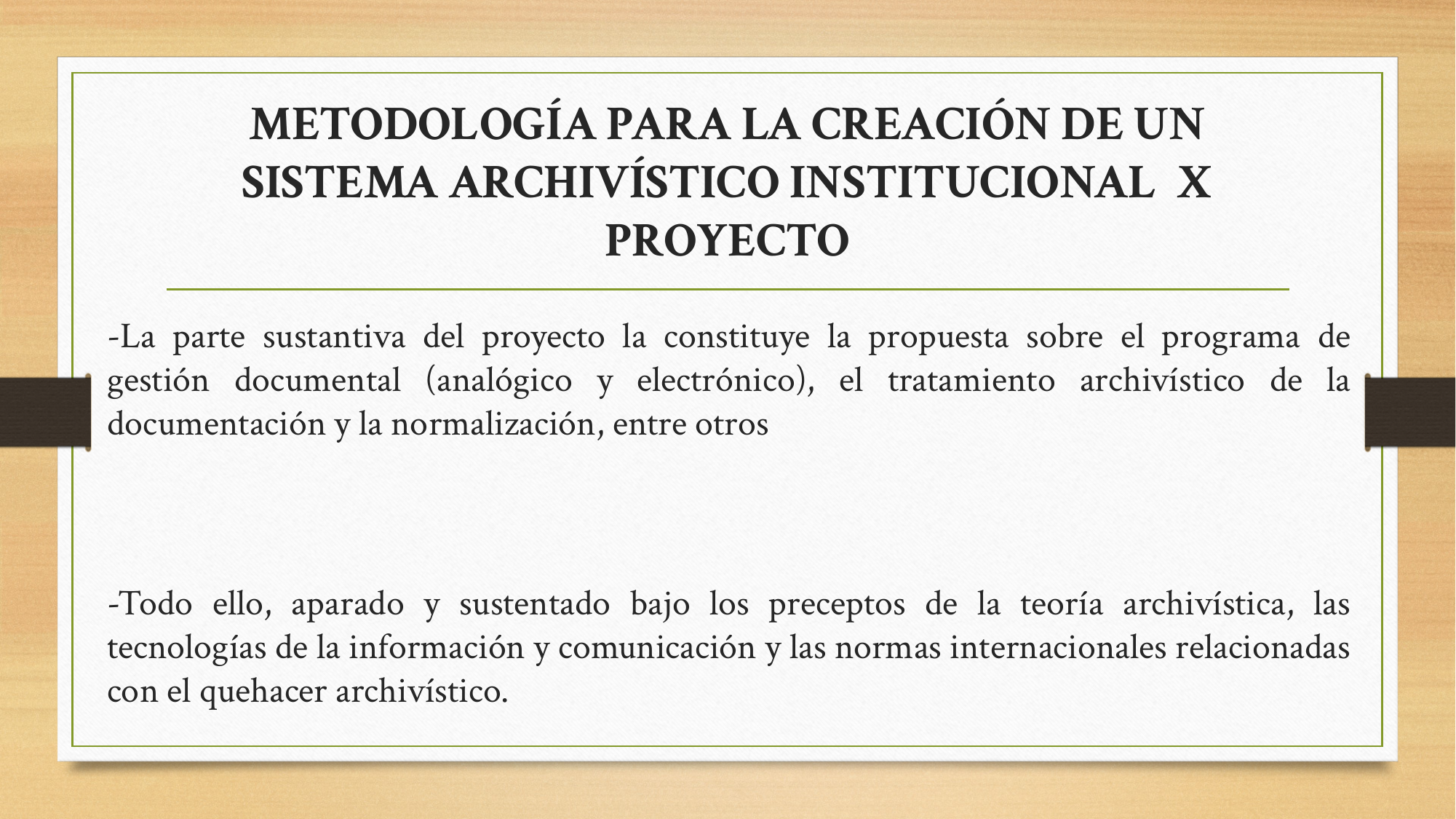

# METODOLOGÍA PARA LA CREACIÓN DE UN SISTEMA ARCHIVÍSTICO INSTITUCIONAL  X PROYECTO
-La parte sustantiva del proyecto la constituye la propuesta sobre el programa de gestión documental (analógico y electrónico), el tratamiento archivístico de la documentación y la normalización, entre otros

-Todo ello, aparado y sustentado bajo los preceptos de la teoría archivística, las tecnologías de la información y comunicación y las normas internacionales relacionadas con el quehacer archivístico.